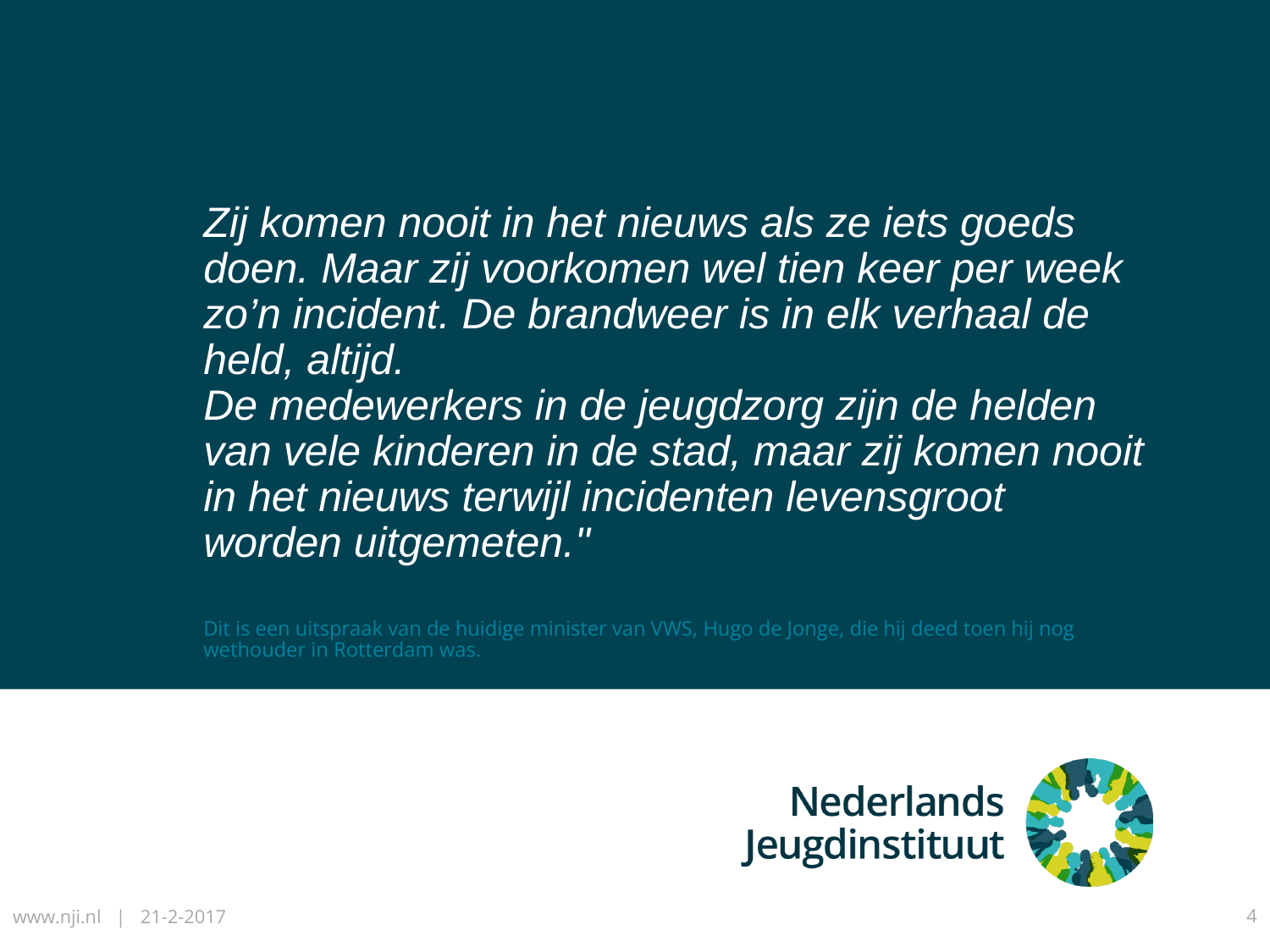

# Zij komen nooit in het nieuws als ze iets goeds doen. Maar zij voorkomen wel tien keer per week zo’n incident. De brandweer is in elk verhaal de held, altijd. De medewerkers in de jeugdzorg zijn de helden van vele kinderen in de stad, maar zij komen nooit in het nieuws terwijl incidenten levensgroot worden uitgemeten."
Dit is een uitspraak van de huidige minister van VWS, Hugo de Jonge, die hij deed toen hij nog wethouder in Rotterdam was.
www.nji.nl   |   21-2-2017
4